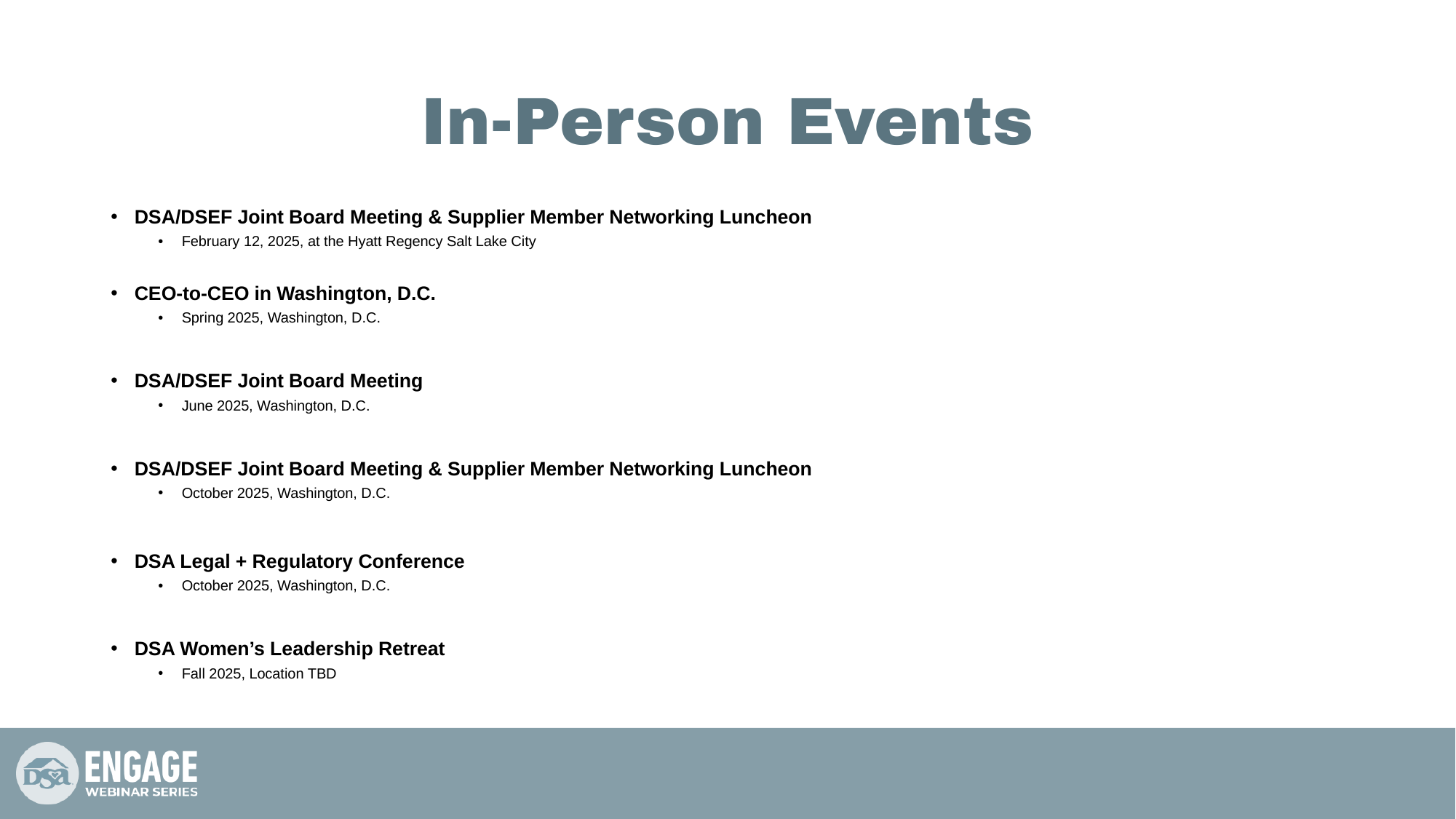

# In-Person Events
DSA/DSEF Joint Board Meeting & Supplier Member Networking Luncheon
February 12, 2025, at the Hyatt Regency Salt Lake City

CEO-to-CEO in Washington, D.C.
Spring 2025, Washington, D.C.

DSA/DSEF Joint Board Meeting
June 2025, Washington, D.C.

DSA/DSEF Joint Board Meeting & Supplier Member Networking Luncheon
October 2025, Washington, D.C.

DSA Legal + Regulatory Conference
October 2025, Washington, D.C.

DSA Women’s Leadership Retreat
Fall 2025, Location TBD